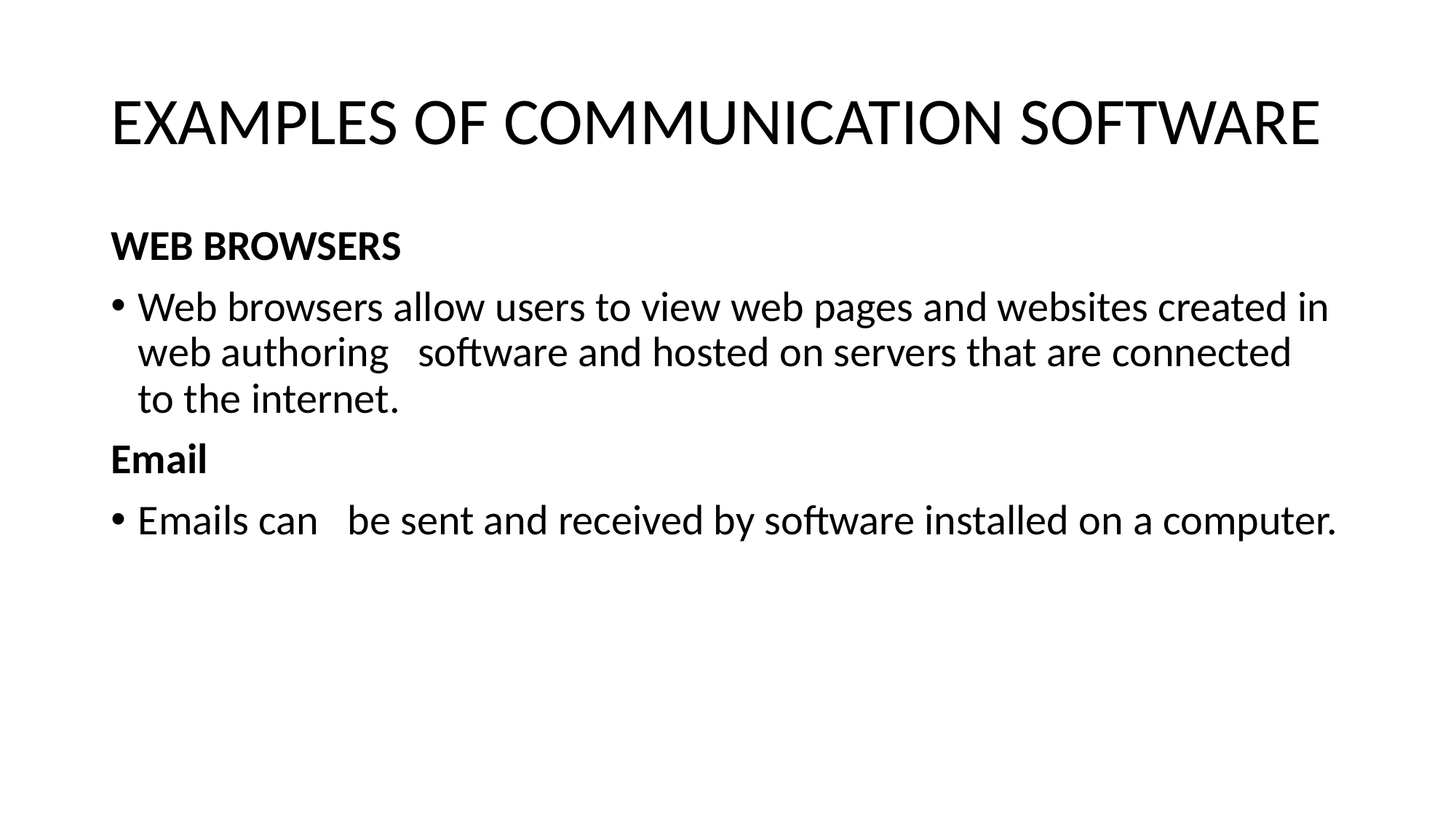

# EXAMPLES OF COMMUNICATION SOFTWARE
WEB BROWSERS
Web browsers allow users to view web pages and websites created in web authoring   software and hosted on servers that are connected   to the internet.
Email
Emails can   be sent and received by software installed on a computer.